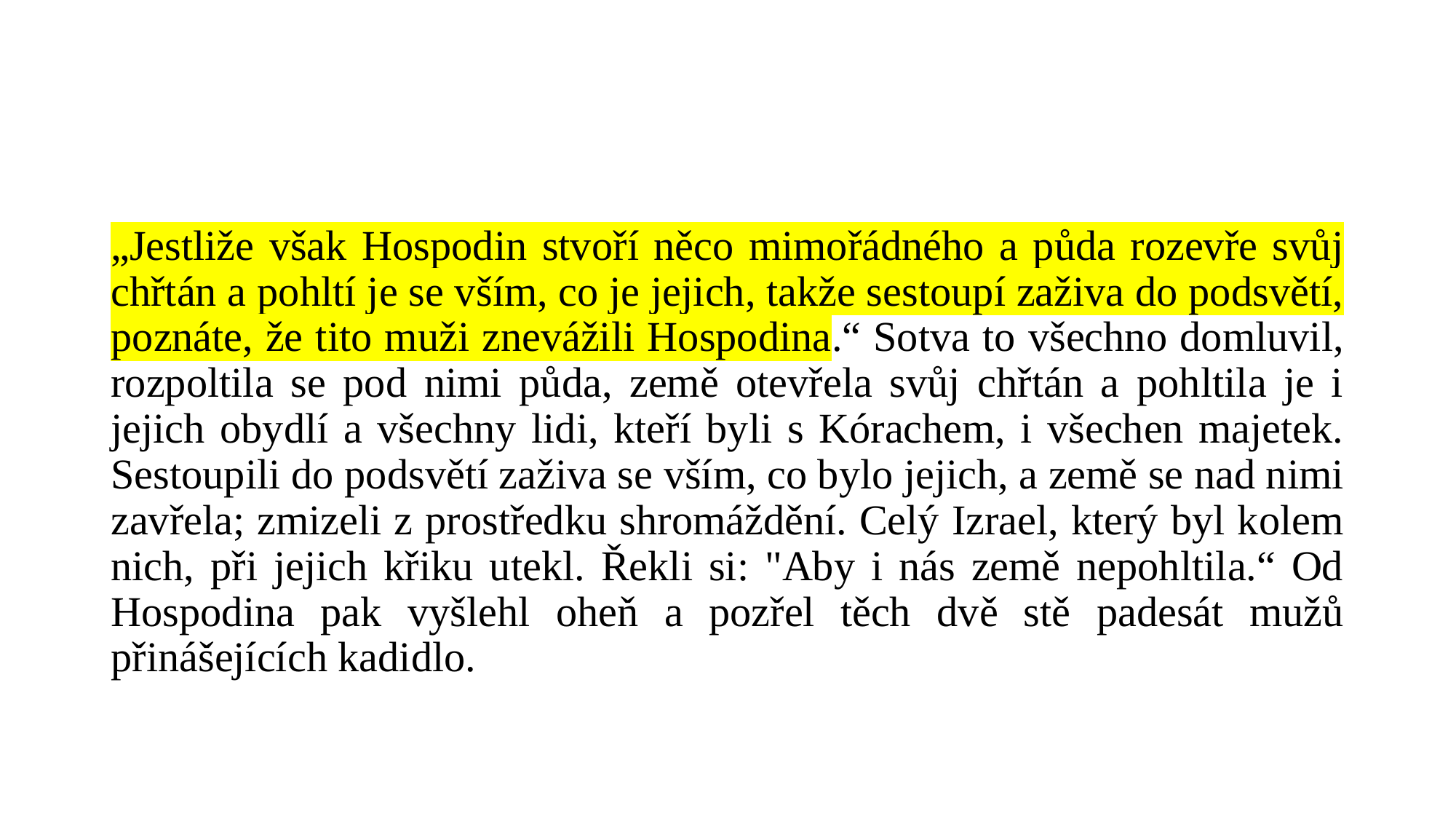

#
„Jestliže však Hospodin stvoří něco mimořádného a půda rozevře svůj chřtán a pohltí je se vším, co je jejich, takže sestoupí zaživa do podsvětí, poznáte, že tito muži znevážili Hospodina.“ Sotva to všechno domluvil, rozpoltila se pod nimi půda, země otevřela svůj chřtán a pohltila je i jejich obydlí a všechny lidi, kteří byli s Kórachem, i všechen majetek. Sestoupili do podsvětí zaživa se vším, co bylo jejich, a země se nad nimi zavřela; zmizeli z prostředku shromáždění. Celý Izrael, který byl kolem nich, při jejich křiku utekl. Řekli si: "Aby i nás země nepohltila.“ Od Hospodina pak vyšlehl oheň a pozřel těch dvě stě padesát mužů přinášejících kadidlo.